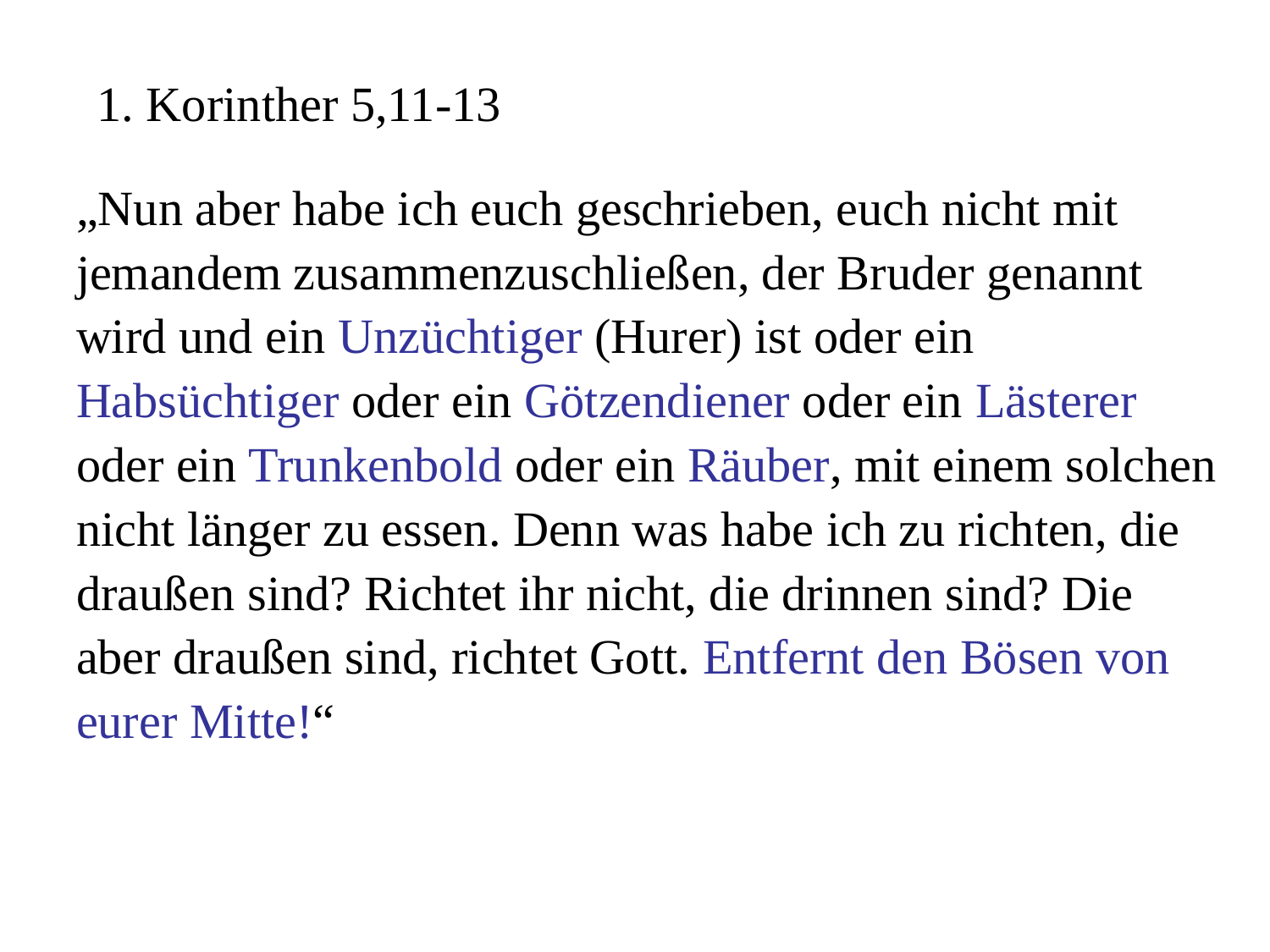

# 1. Korinther 5,11-13
„Nun aber habe ich euch geschrieben, euch nicht mit jemandem zusammenzuschließen, der Bruder genannt wird und ein Unzüchtiger (Hurer) ist oder ein Habsüchtiger oder ein Götzendiener oder ein Lästerer oder ein Trunkenbold oder ein Räuber, mit einem solchen nicht länger zu essen. Denn was habe ich zu richten, die draußen sind? Richtet ihr nicht, die drinnen sind? Die aber draußen sind, richtet Gott. Entfernt den Bösen von eurer Mitte!“